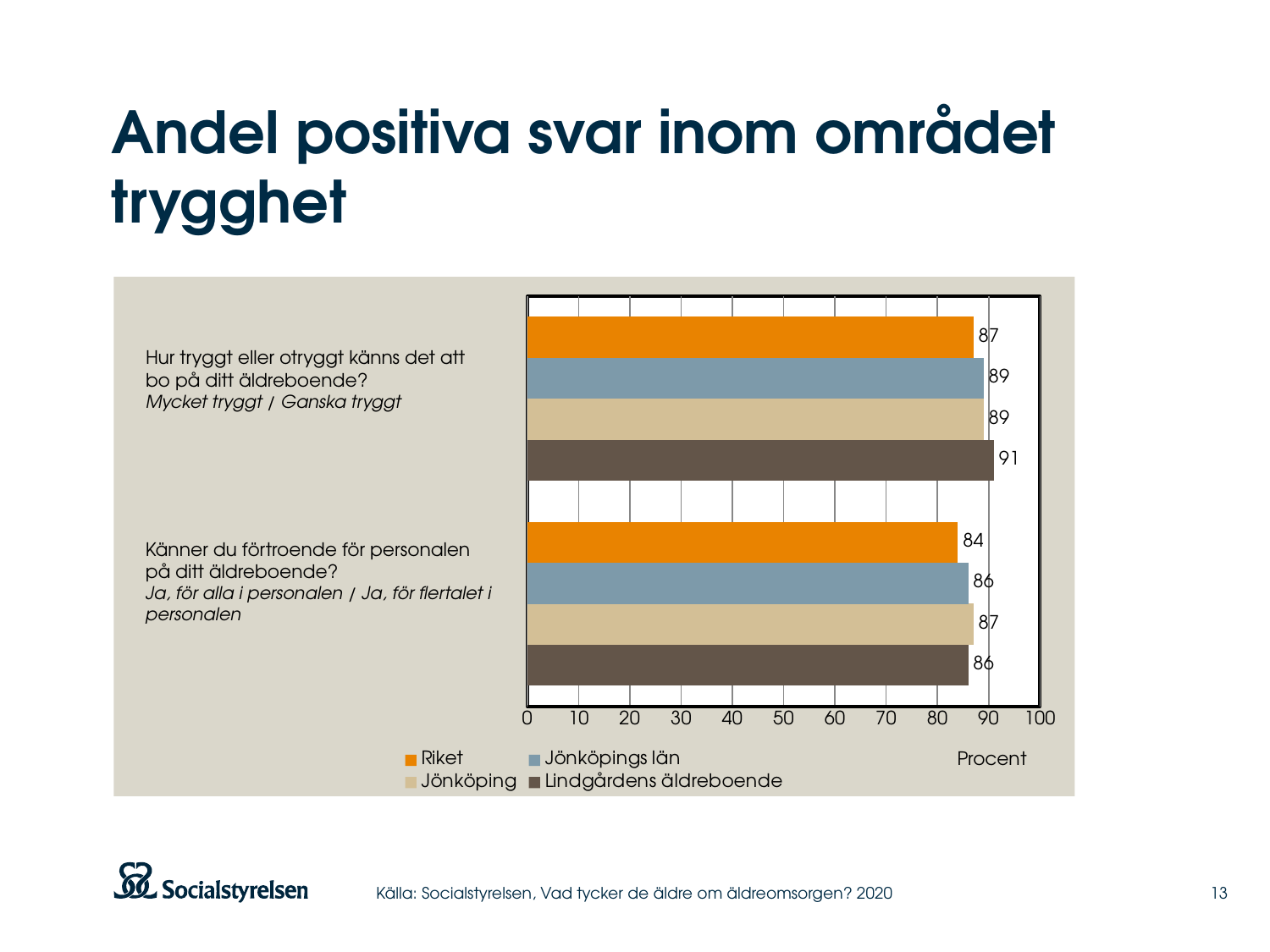

# Andel positiva svar inom området trygghet

### Chart

| Category | Lindgårdens äldreboende | Jönköping | Jönköpings län | Riket |
|---|---|---|---|---|
| Känner du förtroende för personalen på ditt äldreboende? | 86.0 | 87.0 | 86.0 | 84.0 |
| Hur tryggt eller otryggt känns det att bo på ditt äldreboende? | 91.0 | 89.0 | 89.0 | 87.0 |
Hur tryggt eller otryggt känns det att bo på ditt äldreboende?
Mycket tryggt / Ganska tryggt
Känner du förtroende för personalen
på ditt äldreboende?
Ja, för alla i personalen / Ja, för flertalet i personalen
Källa: Socialstyrelsen, Vad tycker de äldre om äldreomsorgen? 2020
13